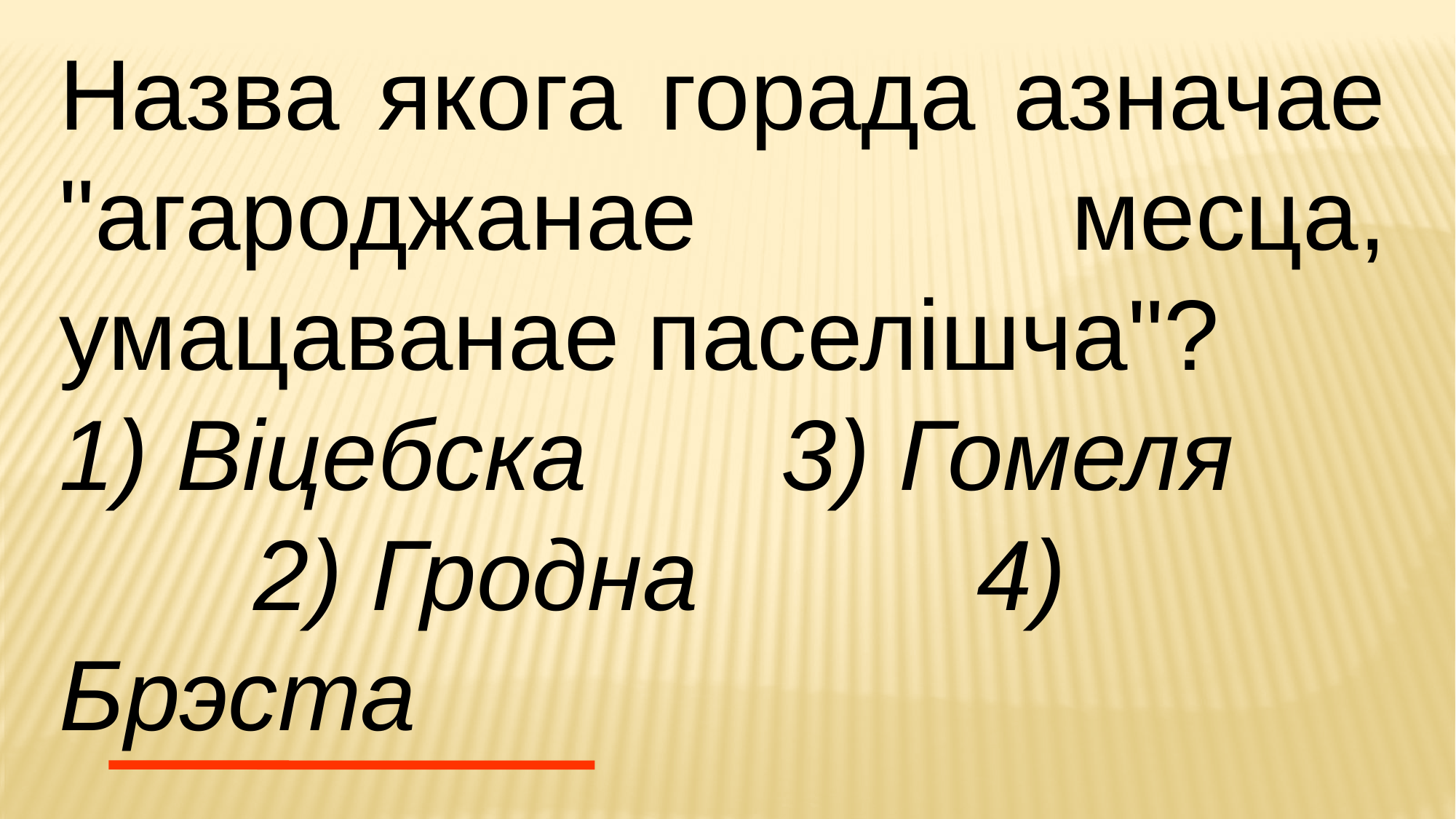

Назва якога горада азначае "агароджанае месца, умацаванае паселішча"?
1) Віцебска       3) Гомеля             2) Гродна          4) Брэста